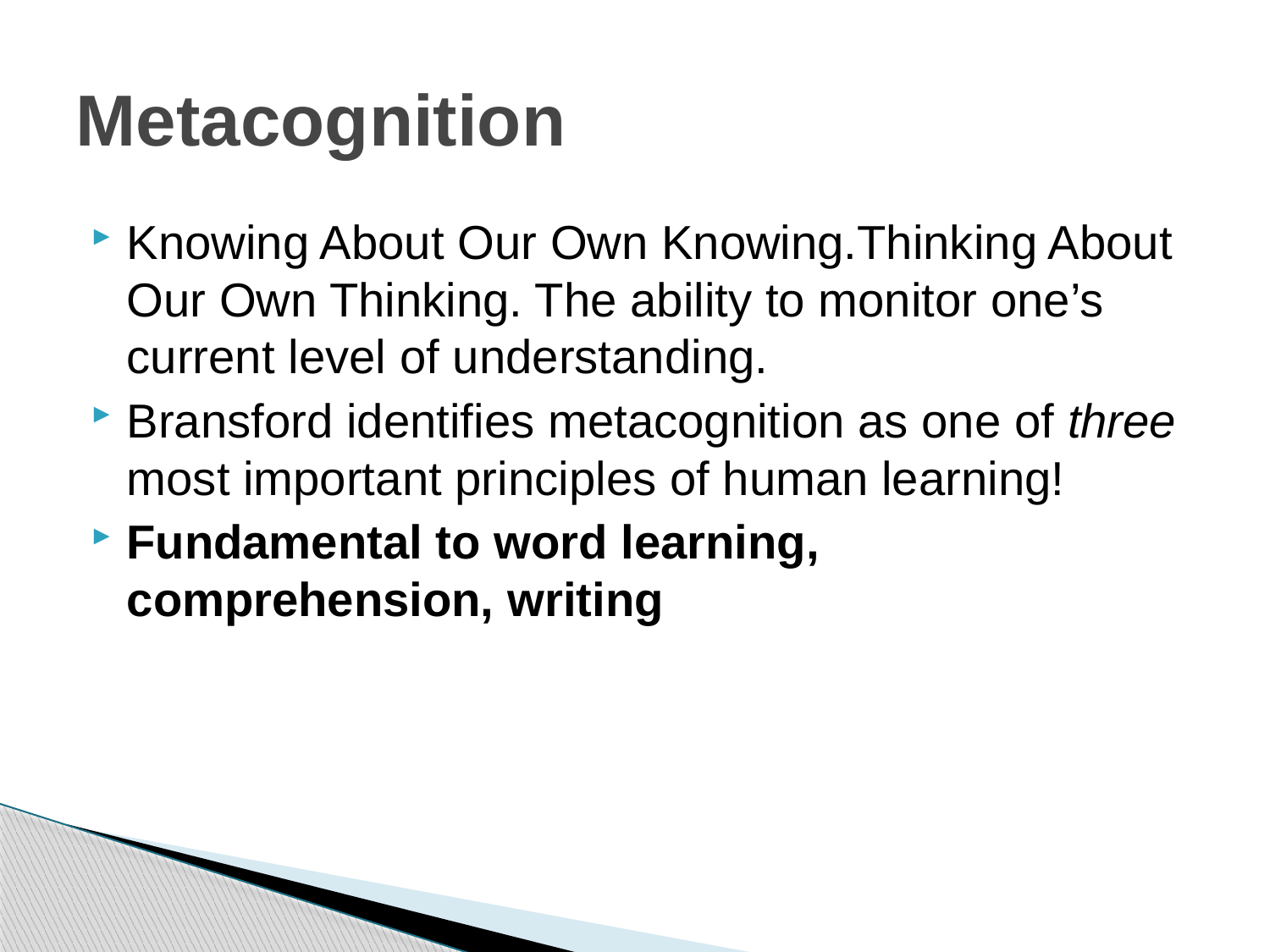

# Metacognition
Knowing About Our Own Knowing.Thinking About Our Own Thinking. The ability to monitor one’s current level of understanding.
Bransford identifies metacognition as one of three most important principles of human learning!
Fundamental to word learning, comprehension, writing